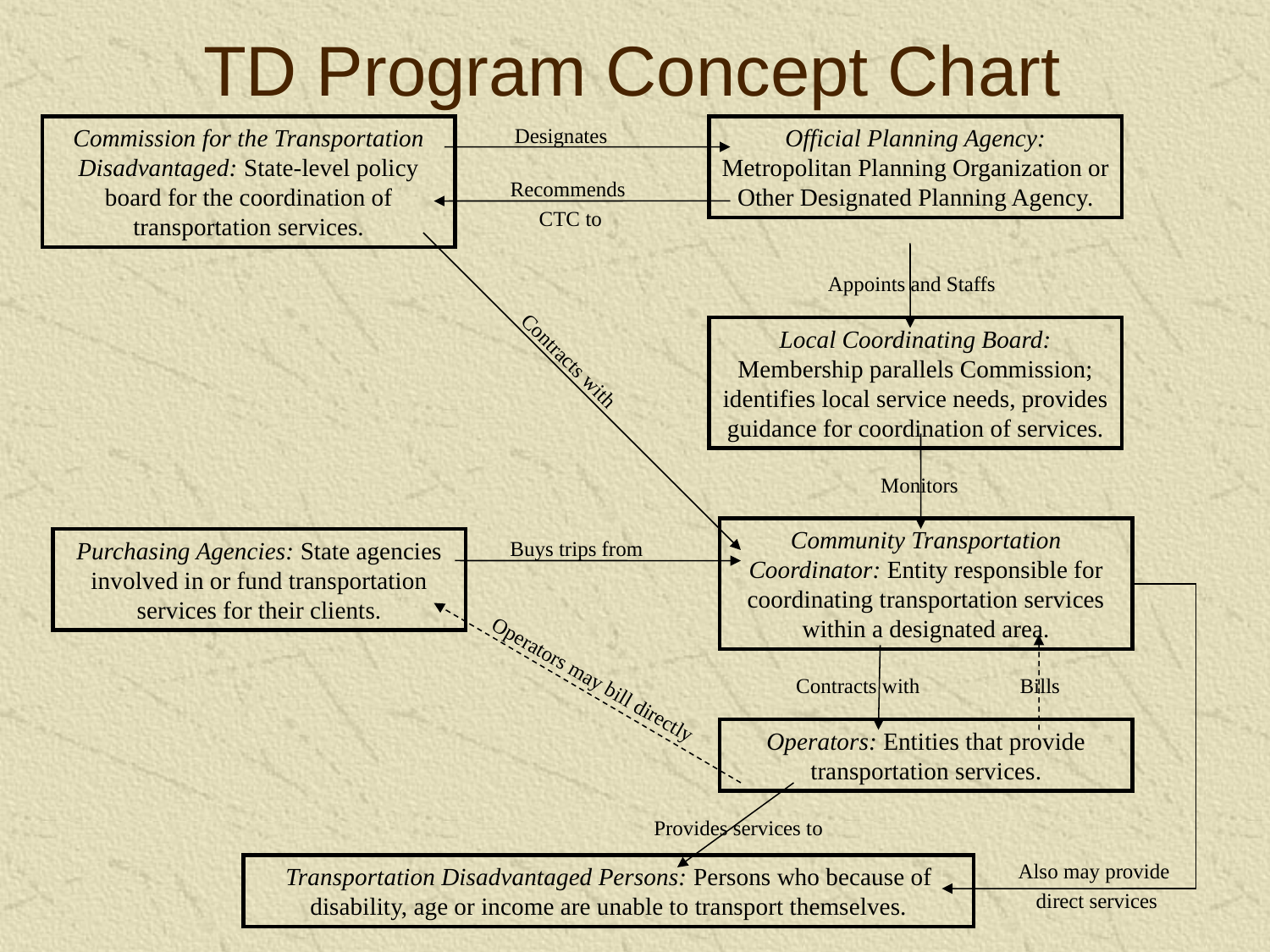

TD Program Concept Chart
Commission for the Transportation Disadvantaged: State-level policy board for the coordination of transportation services.
Designates

Official Planning Agency: Metropolitan Planning Organization or Other Designated Planning Agency.
Recommends
CTC to

Appoints and Staffs
Local Coordinating Board: Membership parallels Commission; identifies local service needs, provides guidance for coordination of services.
Contracts with

Monitors
Community Transportation Coordinator: Entity responsible for coordinating transportation services within a designated area.
Purchasing Agencies: State agencies involved in or fund transportation services for their clients.
Buys trips from

Operators may bill directly
Contracts with
Bills
Operators: Entities that provide transportation services.

Provides services to
Also may provide
 direct services
Transportation Disadvantaged Persons: Persons who because of disability, age or income are unable to transport themselves.